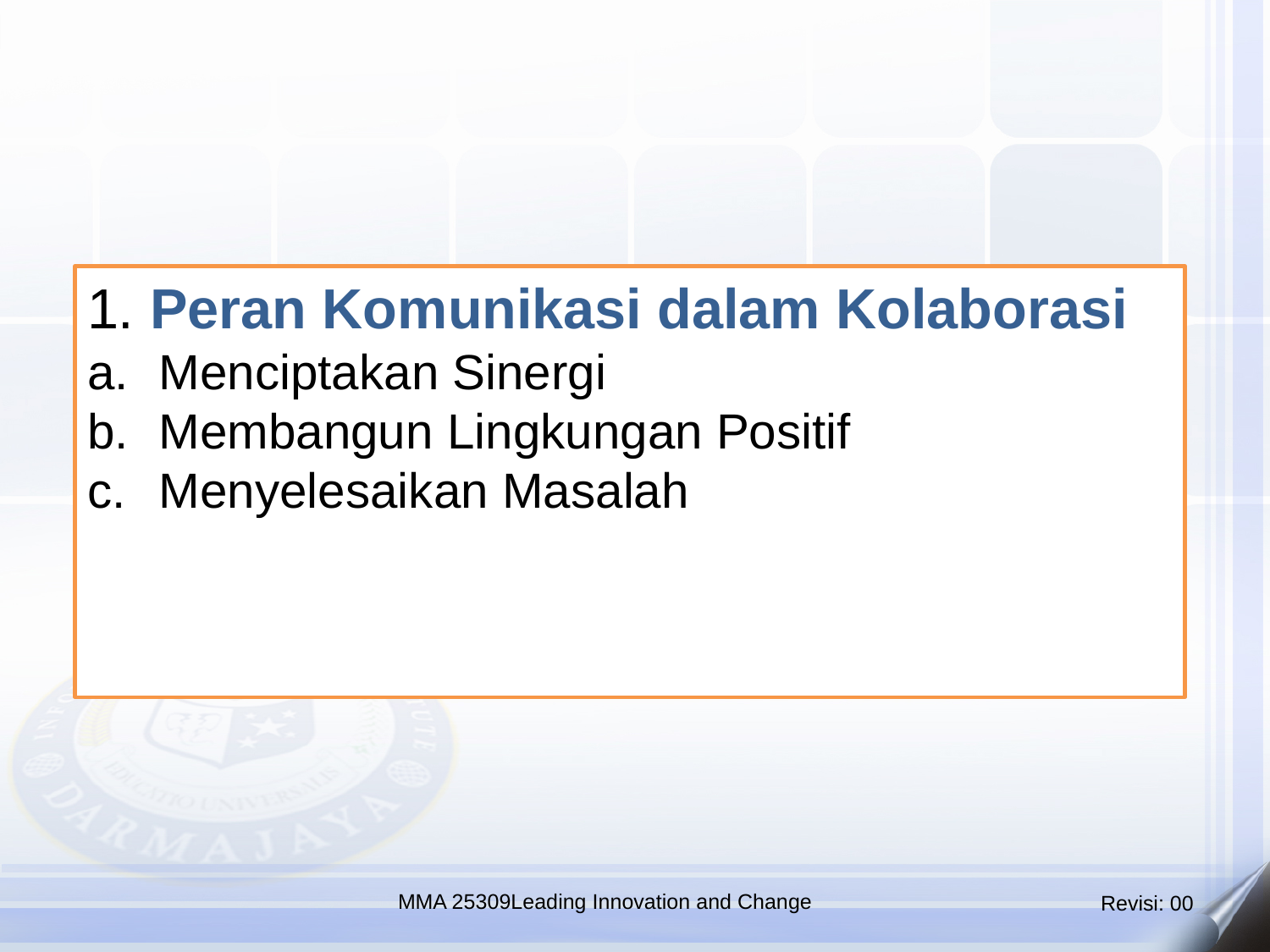

1. Peran Komunikasi dalam Kolaborasi
Menciptakan Sinergi
Membangun Lingkungan Positif
Menyelesaikan Masalah

MMA 25309Leading Innovation and Change